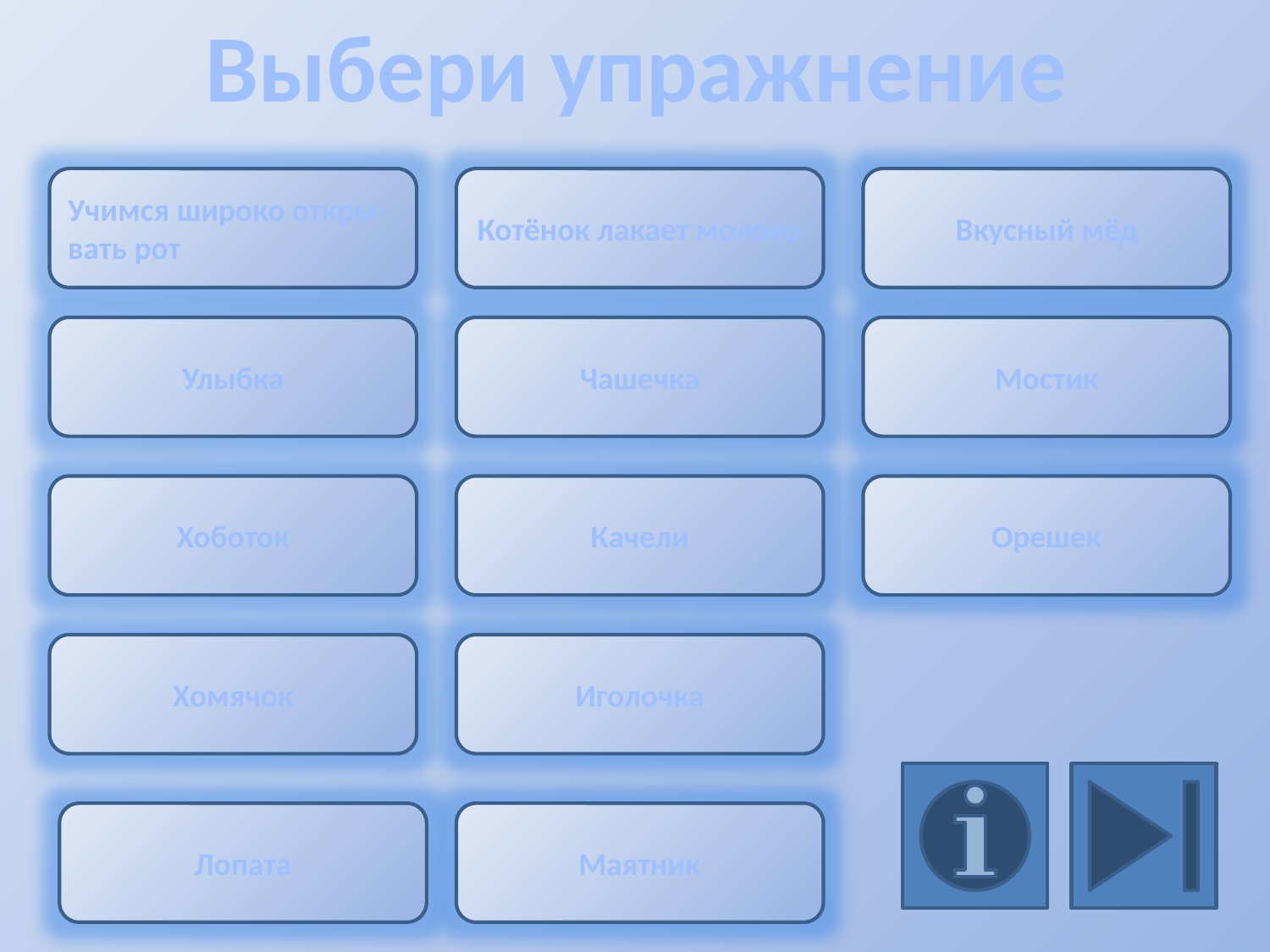

Выбери упражнение
Учимся широко откры-
вать рот
Котёнок лакает молоко
Вкусный мёд
Улыбка
Чашечка
Мостик
Хоботок
Качели
Орешек
Хомячок
Иголочка

Лопата
Маятник